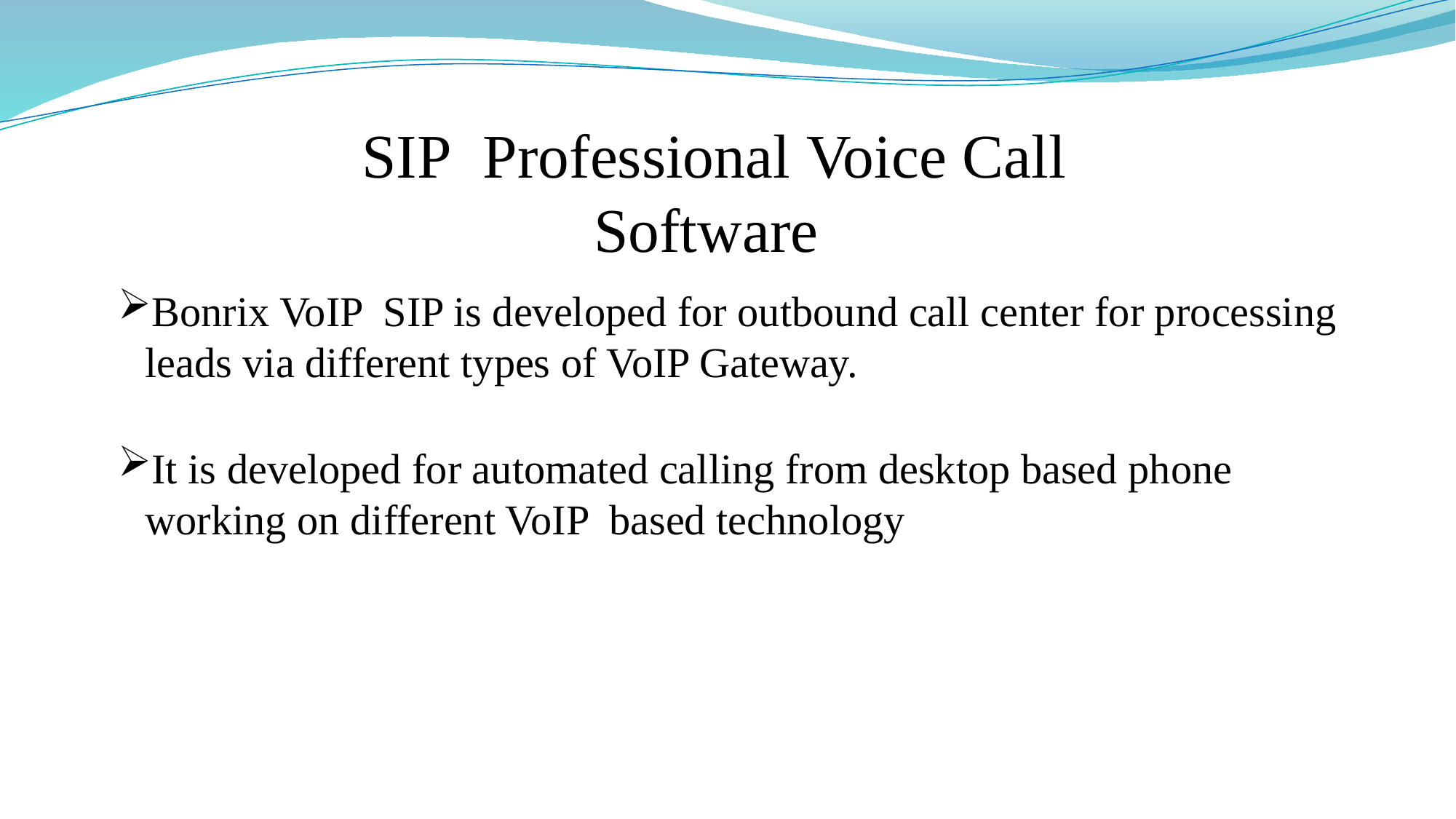

SIP  Professional Voice Call Software

Bonrix VoIP  SIP is developed for outbound call center for processing leads via different types of VoIP Gateway.

It is developed for automated calling from desktop based phone   working on different VoIP  based technology